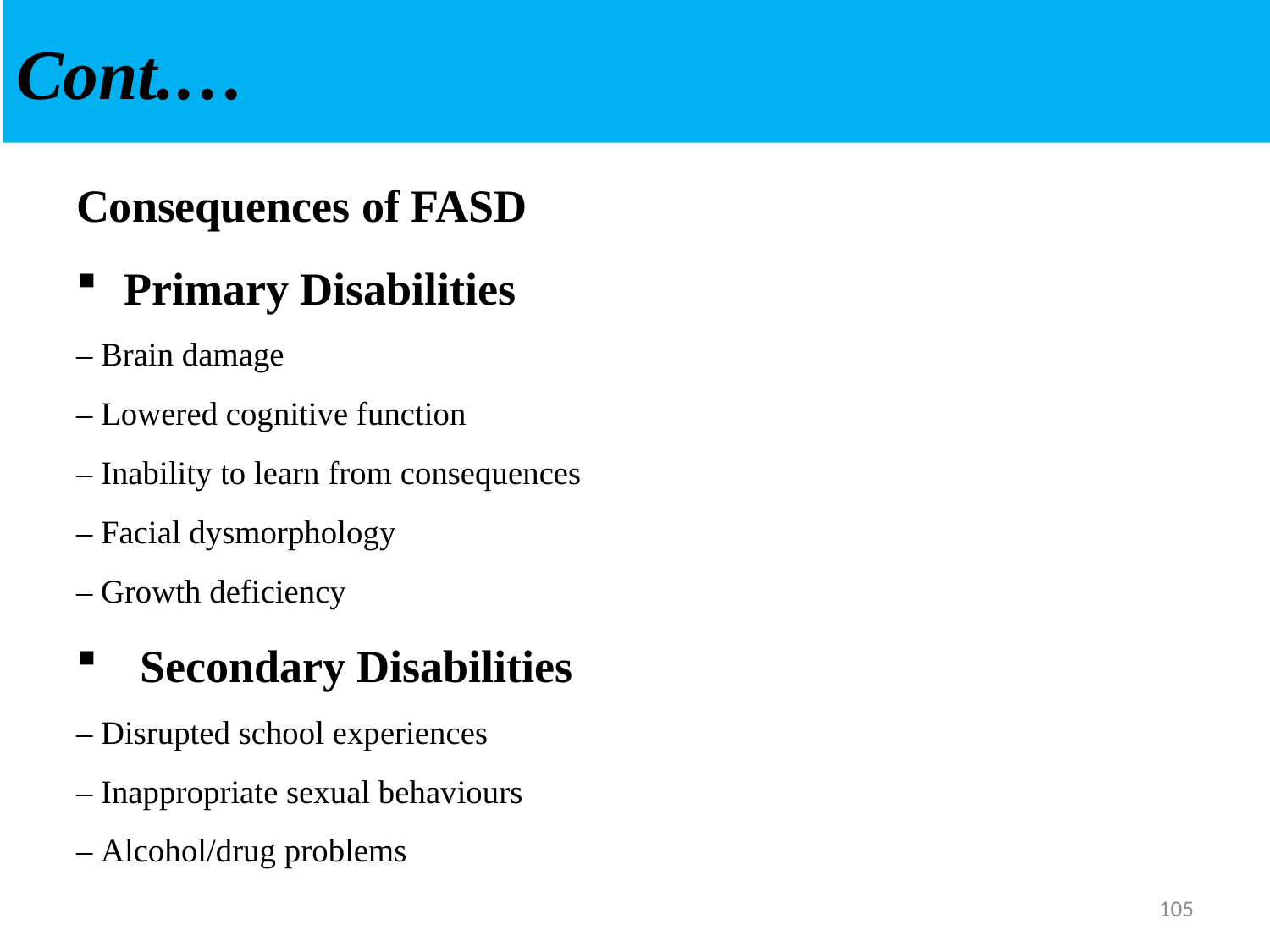

# Cont.…
Consequences of FASD
Primary Disabilities
– Brain damage
– Lowered cognitive function
– Inability to learn from consequences
– Facial dysmorphology
– Growth deficiency
Secondary Disabilities
– Disrupted school experiences
– Inappropriate sexual behaviours
– Alcohol/drug problems

105